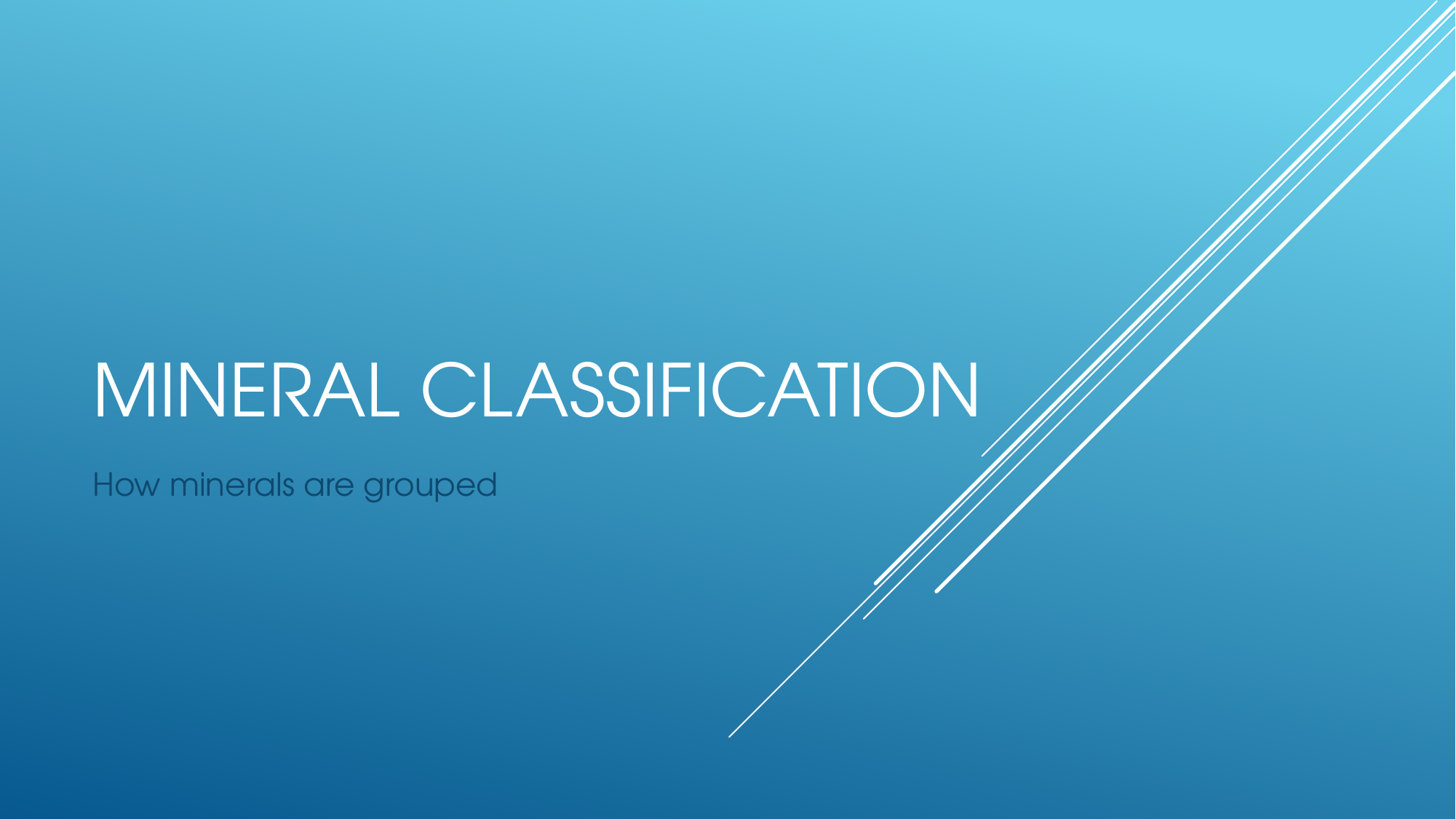

# MINERAL CLASSIFICATION
How minerals are grouped